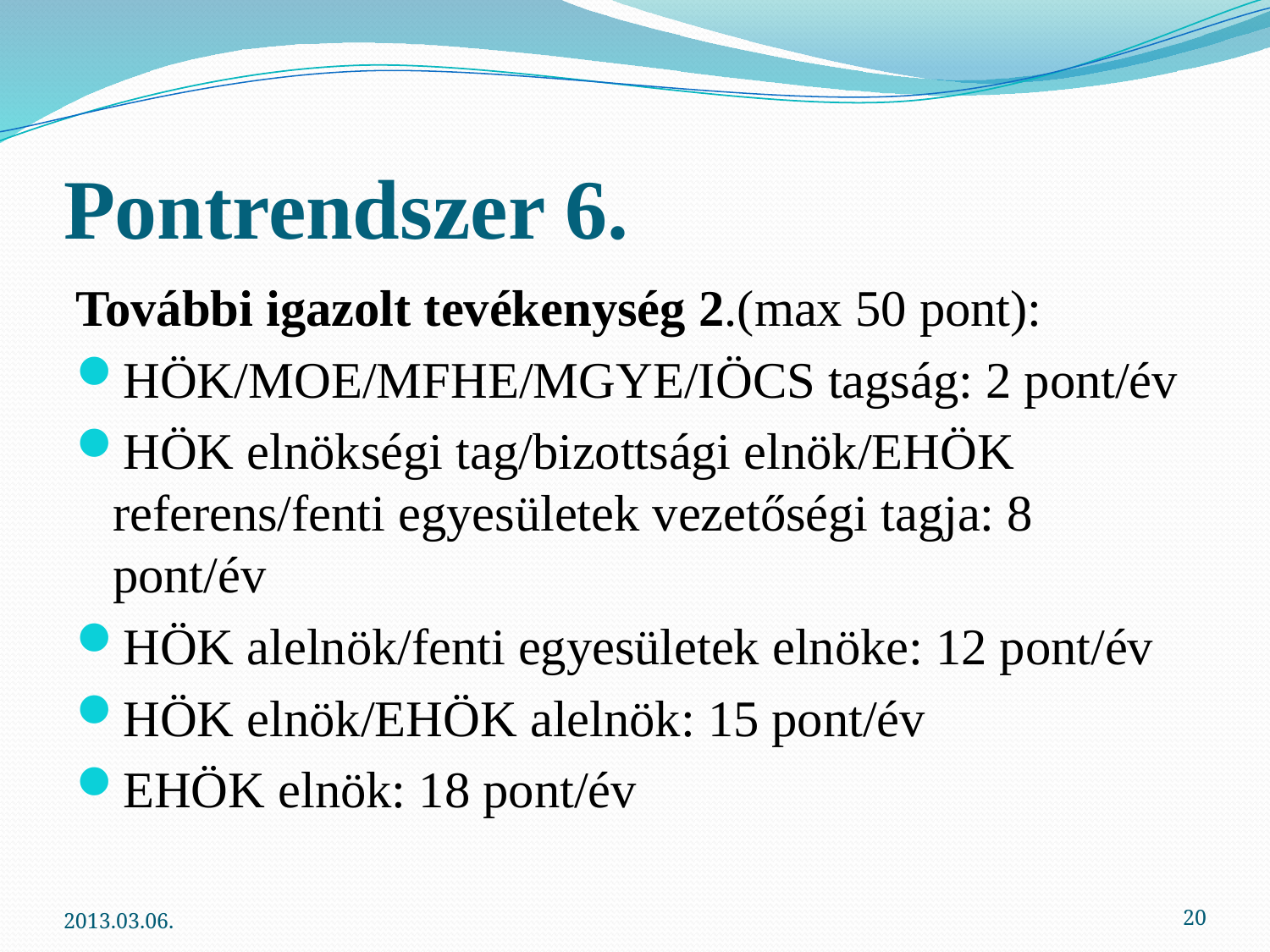

# Pontrendszer 6.
További igazolt tevékenység 2.(max 50 pont):
HÖK/MOE/MFHE/MGYE/IÖCS tagság: 2 pont/év
HÖK elnökségi tag/bizottsági elnök/EHÖK referens/fenti egyesületek vezetőségi tagja: 8 pont/év
HÖK alelnök/fenti egyesületek elnöke: 12 pont/év
HÖK elnök/EHÖK alelnök: 15 pont/év
EHÖK elnök: 18 pont/év

2013.03.06.
20